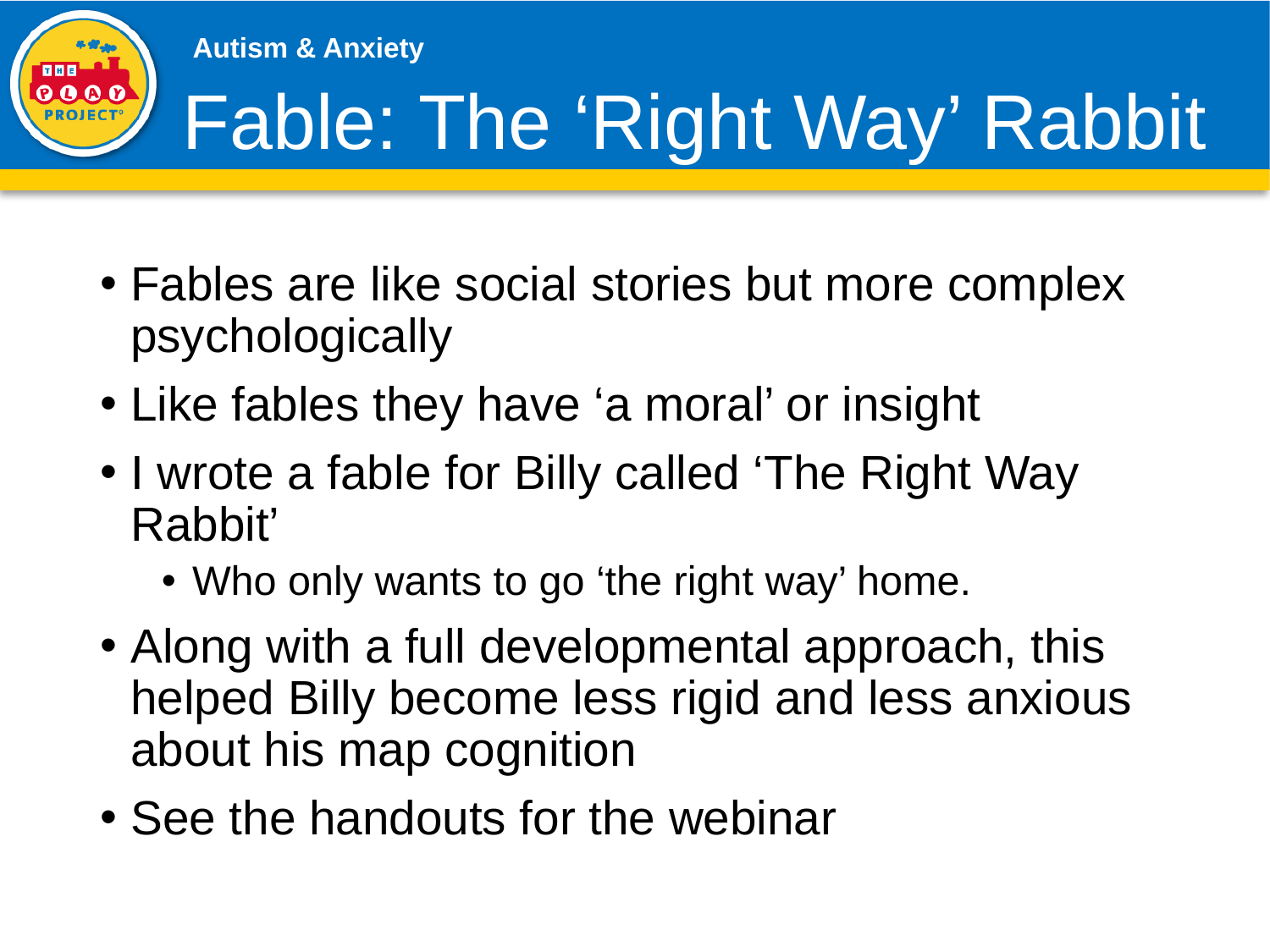

# Fable: The ‘Right Way’ Rabbit
Fables are like social stories but more complex psychologically
Like fables they have ‘a moral’ or insight
I wrote a fable for Billy called ‘The Right Way Rabbit’
Who only wants to go ‘the right way’ home.
Along with a full developmental approach, this helped Billy become less rigid and less anxious about his map cognition
See the handouts for the webinar